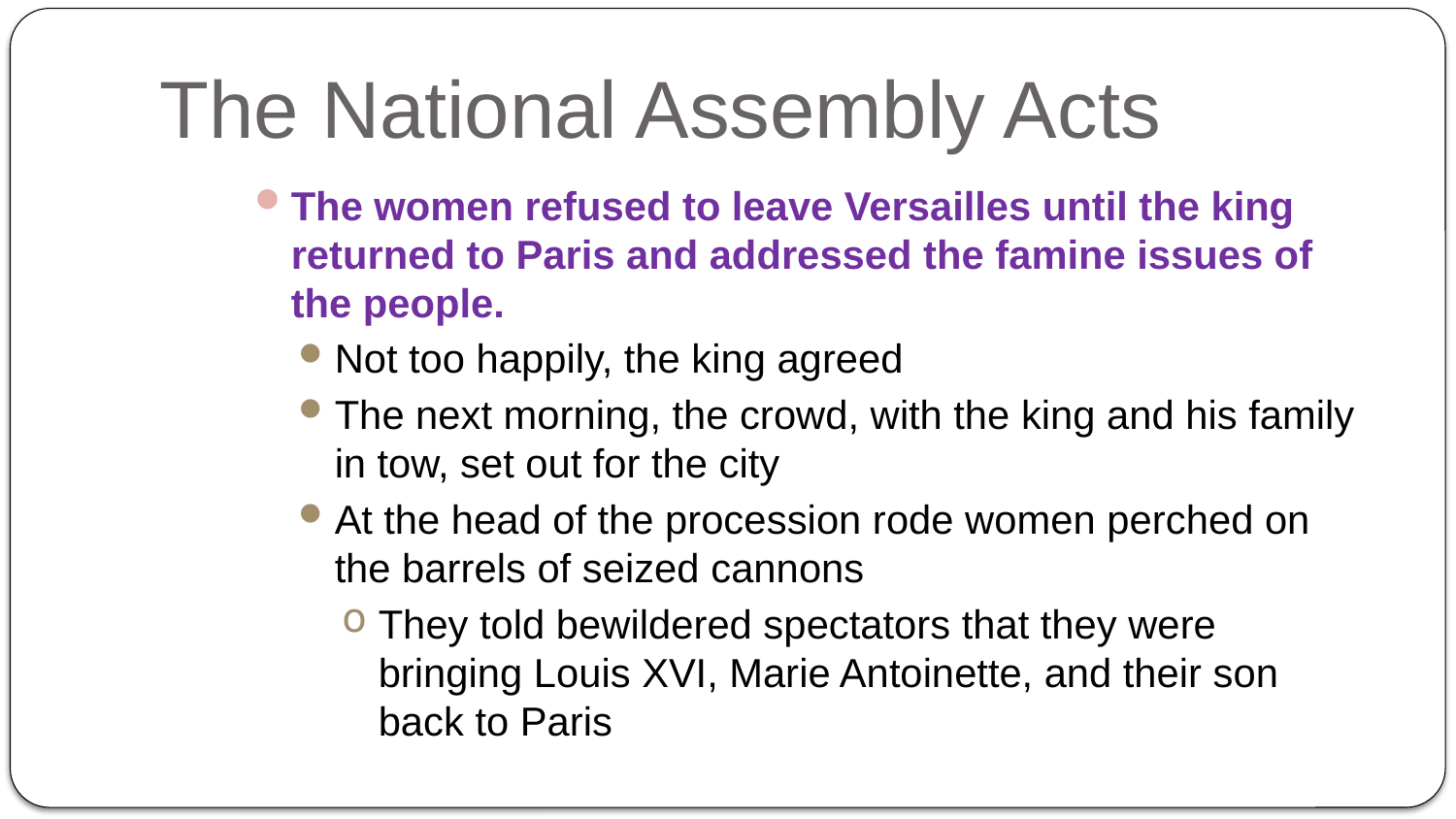

# The National Assembly Acts
The women refused to leave Versailles until the king returned to Paris and addressed the famine issues of the people.
Not too happily, the king agreed
The next morning, the crowd, with the king and his family in tow, set out for the city
At the head of the procession rode women perched on the barrels of seized cannons
They told bewildered spectators that they were bringing Louis XVI, Marie Antoinette, and their son back to Paris